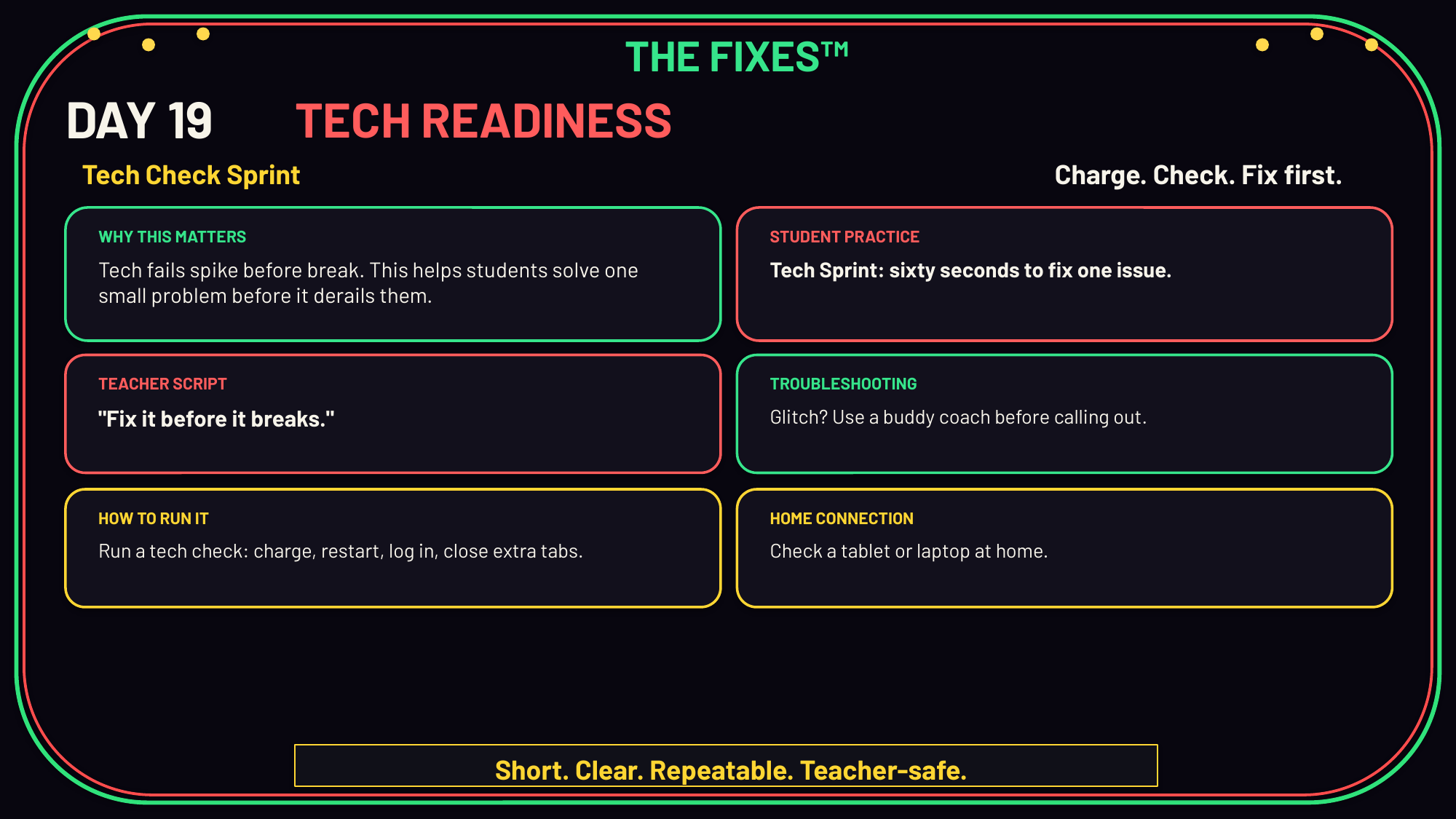

THE FIXES™

DAY 19
TECH READINESS
Tech Check Sprint
Charge. Check. Fix first.

WHY THIS MATTERS
STUDENT PRACTICE
Tech fails spike before break. This helps students solve one small problem before it derails them.
Tech Sprint: sixty seconds to fix one issue.

TEACHER SCRIPT
TROUBLESHOOTING
"Fix it before it breaks."
Glitch? Use a buddy coach before calling out.

HOW TO RUN IT
HOME CONNECTION
Run a tech check: charge, restart, log in, close extra tabs.
Check a tablet or laptop at home.

Short. Clear. Repeatable. Teacher-safe.